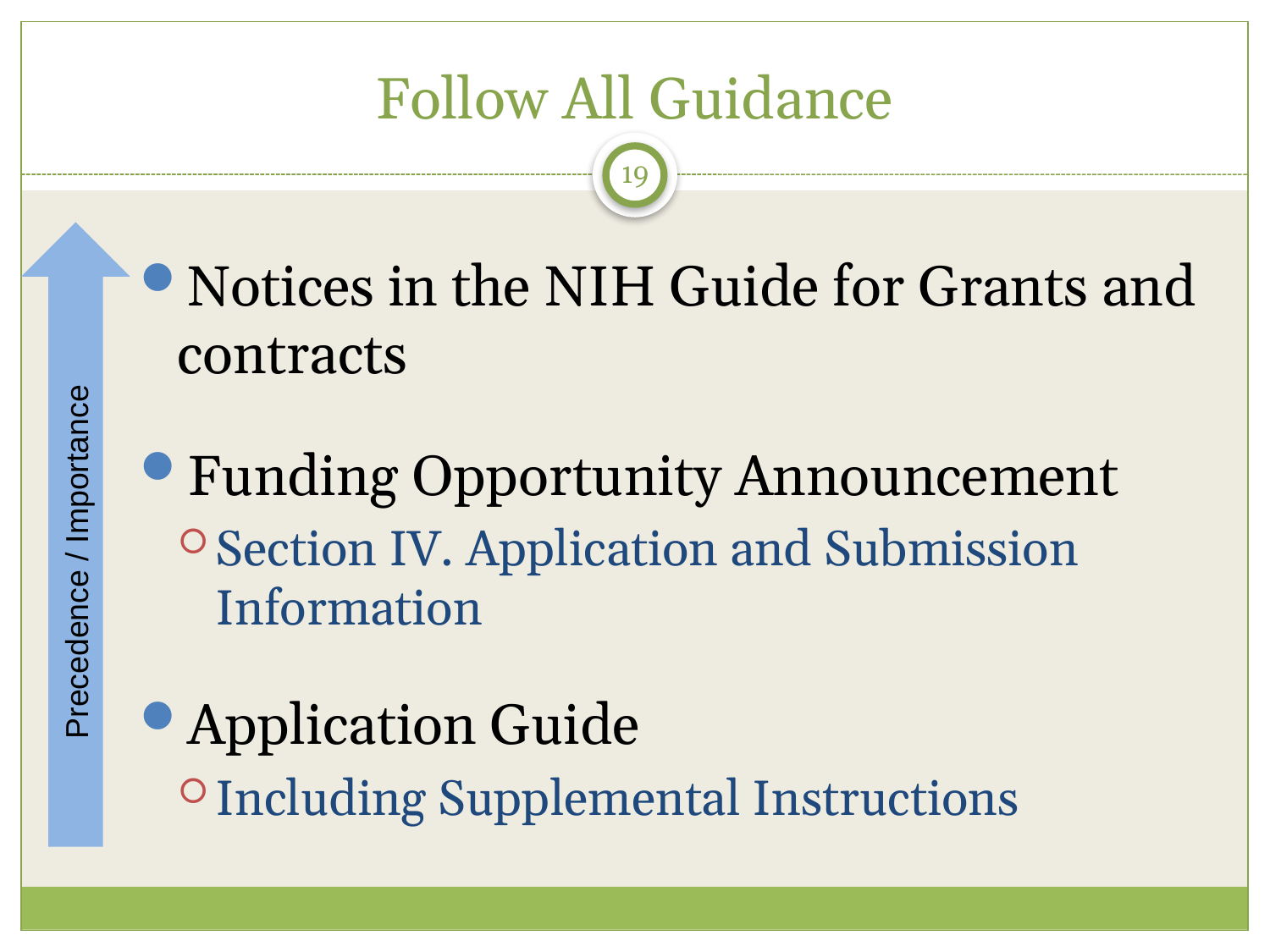

# Follow All Guidance
19

Notices in the NIH Guide for Grants and contracts
Funding Opportunity Announcement
Section IV. Application and Submission Information
Application Guide
Including Supplemental Instructions

Precedence / Importance